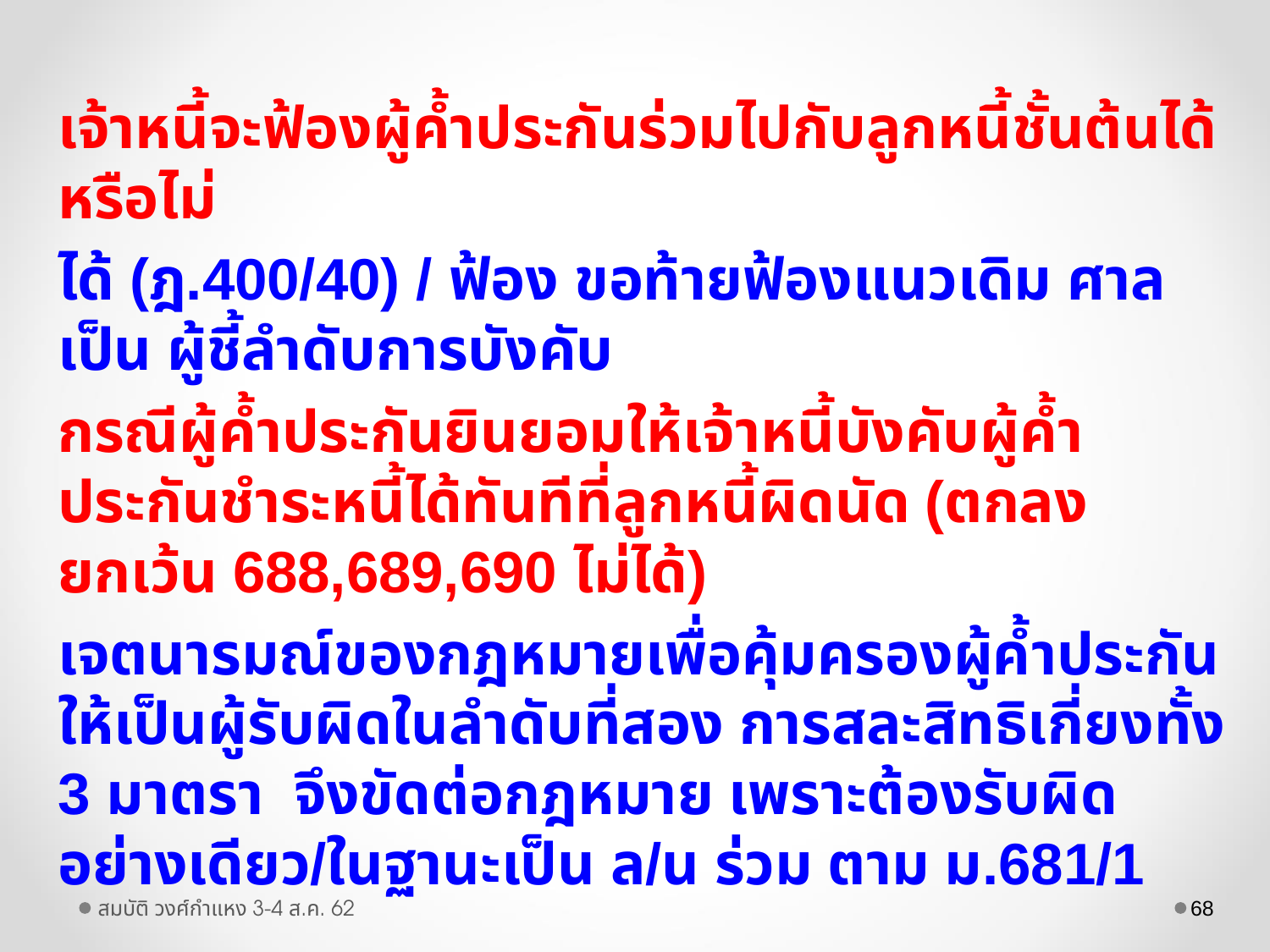

เจ้าหนี้จะฟ้องผู้ค้ำประกันร่วมไปกับลูกหนี้ชั้นต้นได้หรือไม่
ได้ (ฎ.400/40) / ฟ้อง ขอท้ายฟ้องแนวเดิม ศาลเป็น ผู้ชี้ลำดับการบังคับ
กรณีผู้ค้ำประกันยินยอมให้เจ้าหนี้บังคับผู้ค้ำประกันชำระหนี้ได้ทันทีที่ลูกหนี้ผิดนัด (ตกลงยกเว้น 688,689,690 ไม่ได้)
เจตนารมณ์ของกฎหมายเพื่อคุ้มครองผู้ค้ำประกันให้เป็นผู้รับผิดในลำดับที่สอง การสละสิทธิเกี่ยงทั้ง 3 มาตรา  จึงขัดต่อกฎหมาย เพราะต้องรับผิดอย่างเดียว/ในฐานะเป็น ล/น ร่วม ตาม ม.681/1

สมบัติ วงศ์กำแหง 3-4 ส.ค. 62
68